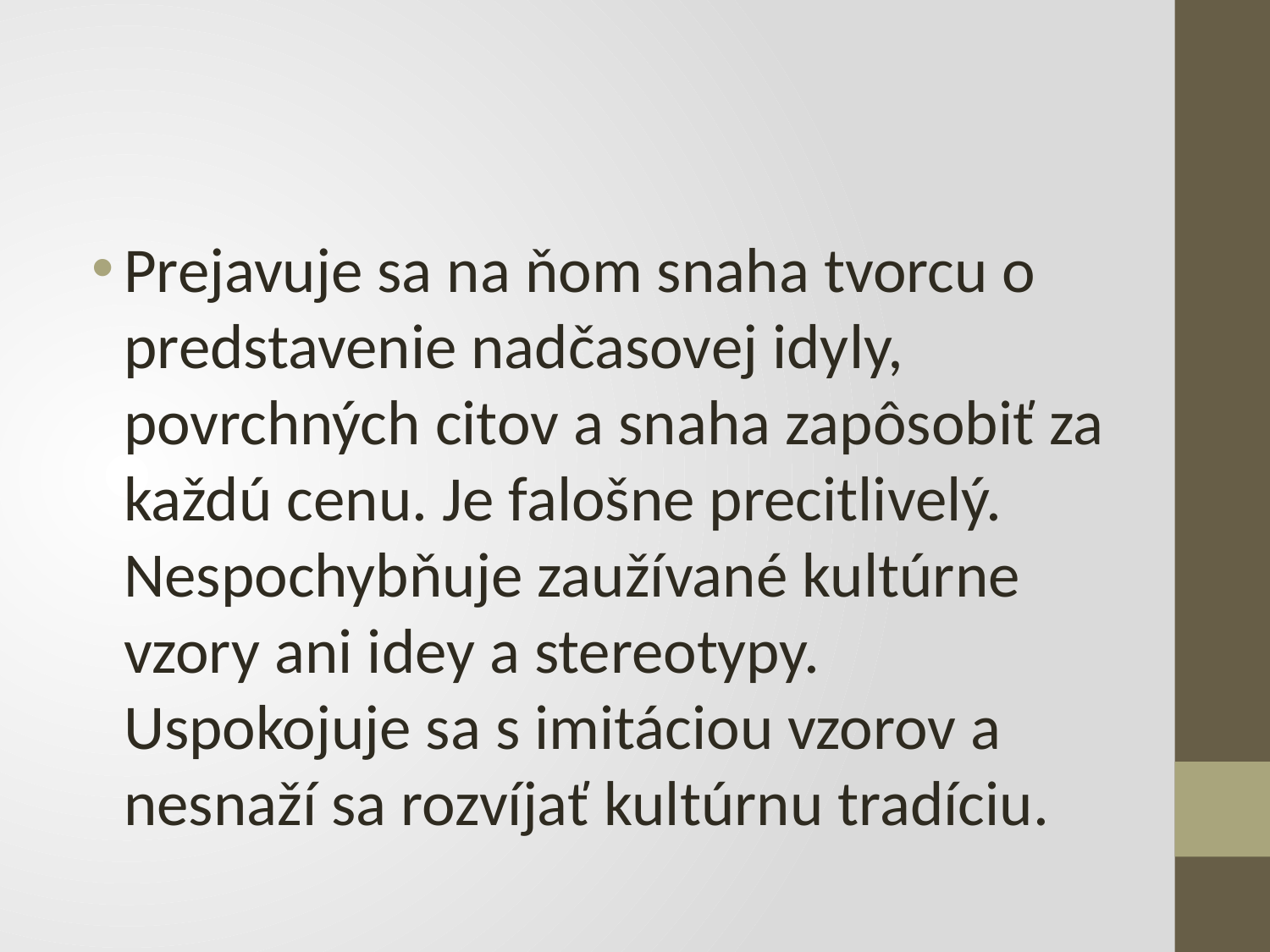

#
Prejavuje sa na ňom snaha tvorcu o predstavenie nadčasovej idyly, povrchných citov a snaha zapôsobiť za každú cenu. Je falošne precitlivelý. Nespochybňuje zaužívané kultúrne vzory ani idey a stereotypy. Uspokojuje sa s imitáciou vzorov a nesnaží sa rozvíjať kultúrnu tradíciu.